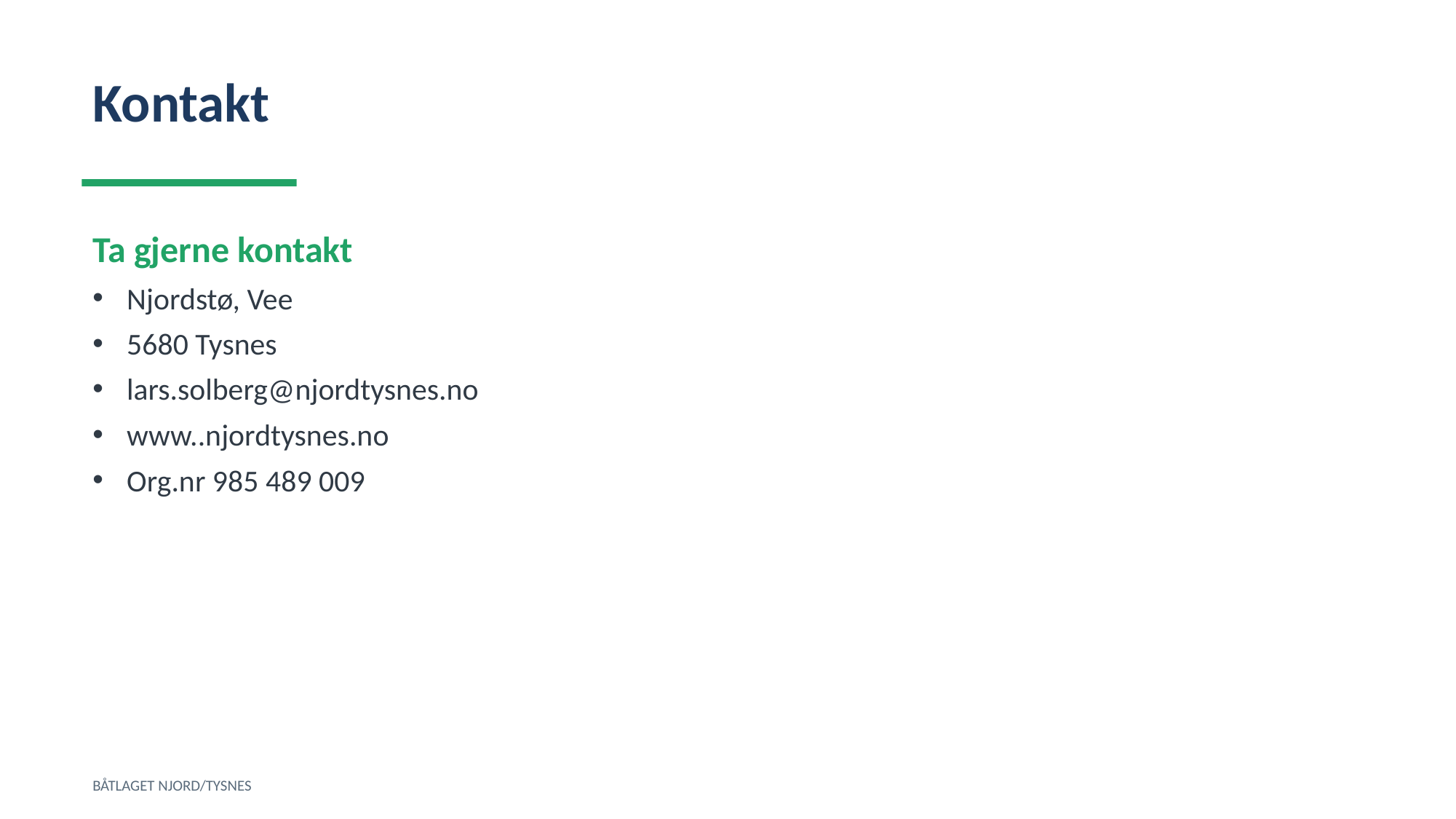

Kontakt

Ta gjerne kontakt
Njordstø, Vee
5680 Tysnes
lars.solberg@njordtysnes.no
www..njordtysnes.no
Org.nr 985 489 009
BÅTLAGET NJORD/TYSNES